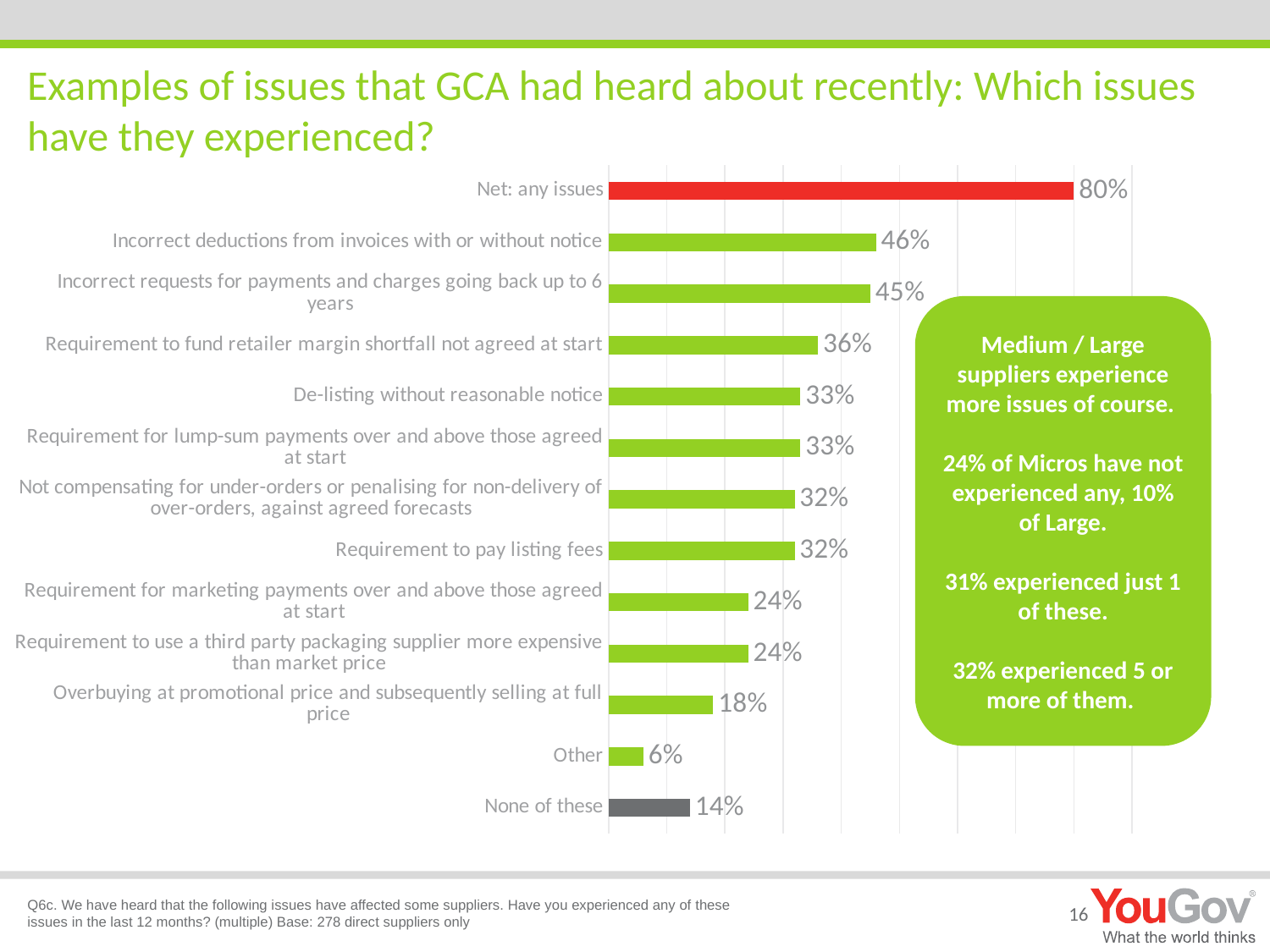

# Examples of issues that GCA had heard about recently: Which issues have they experienced?

### Chart

| Category | Column1 |
|---|---|
| Net: any issues | 0.8 |
| Incorrect deductions from invoices with or without notice | 0.46 |
| Incorrect requests for payments and charges going back up to 6 years | 0.45 |
| Requirement to fund retailer margin shortfall not agreed at start | 0.36000000000000004 |
| De-listing without reasonable notice | 0.33000000000000007 |
| Requirement for lump-sum payments over and above those agreed at start | 0.33000000000000007 |
| Not compensating for under-orders or penalising for non-delivery of over-orders, against agreed forecasts | 0.32000000000000006 |
| Requirement to pay listing fees | 0.32000000000000006 |
| Requirement for marketing payments over and above those agreed at start | 0.24000000000000002 |
| Requirement to use a third party packaging supplier more expensive than market price | 0.24000000000000002 |
| Overbuying at promotional price and subsequently selling at full price | 0.18000000000000002 |
| Other | 0.060000000000000005 |
| None of these | 0.14 |
Medium / Large suppliers experience more issues of course.

24% of Micros have not experienced any, 10% of Large.

31% experienced just 1 of these.

32% experienced 5 or more of them.
16
Q6c. We have heard that the following issues have affected some suppliers. Have you experienced any of these issues in the last 12 months? (multiple) Base: 278 direct suppliers only